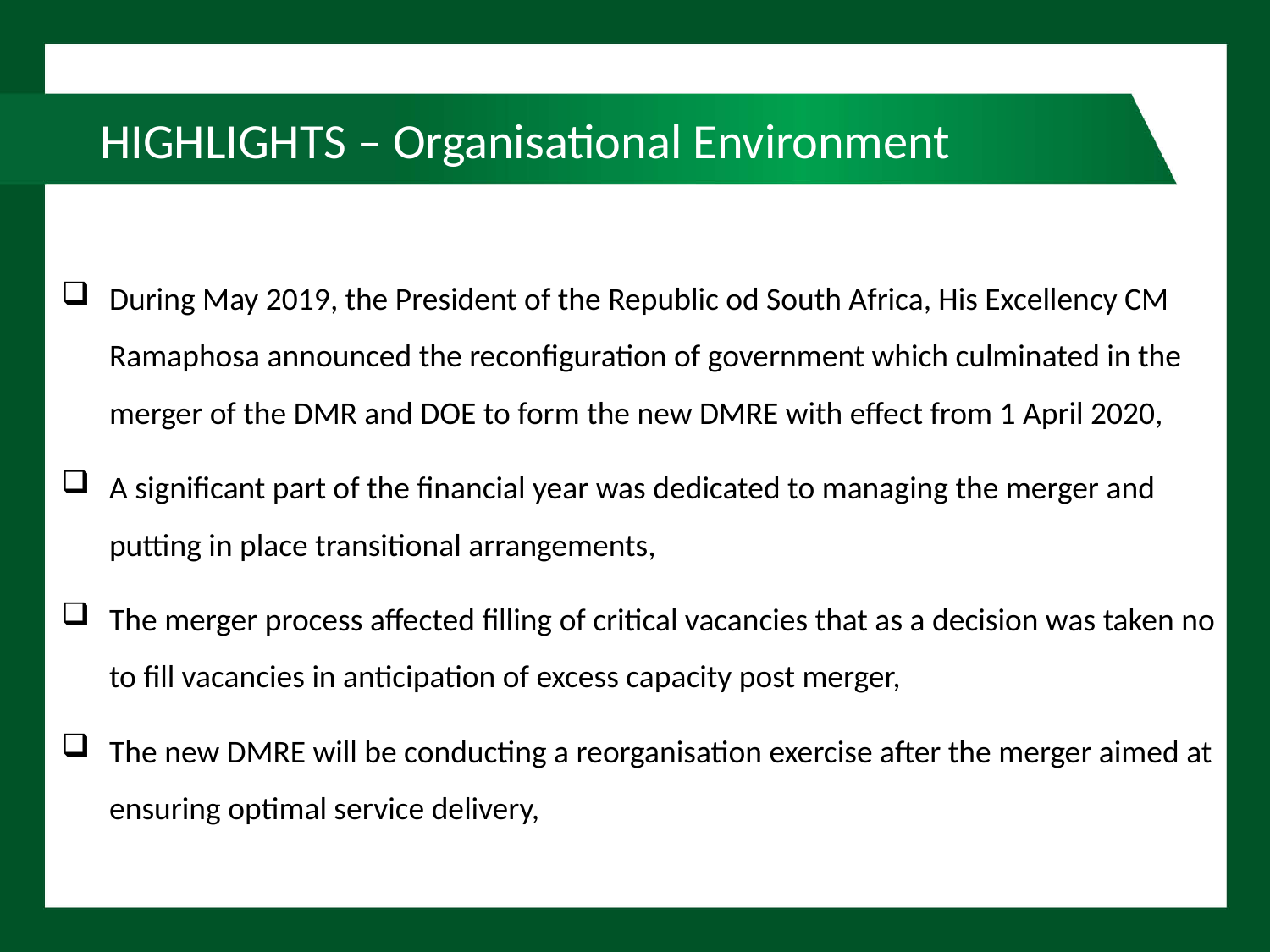

# HIGHLIGHTS – Organisational Environment

During May 2019, the President of the Republic od South Africa, His Excellency CM Ramaphosa announced the reconfiguration of government which culminated in the merger of the DMR and DOE to form the new DMRE with effect from 1 April 2020,
A significant part of the financial year was dedicated to managing the merger and putting in place transitional arrangements,
The merger process affected filling of critical vacancies that as a decision was taken no to fill vacancies in anticipation of excess capacity post merger,
The new DMRE will be conducting a reorganisation exercise after the merger aimed at ensuring optimal service delivery,
55